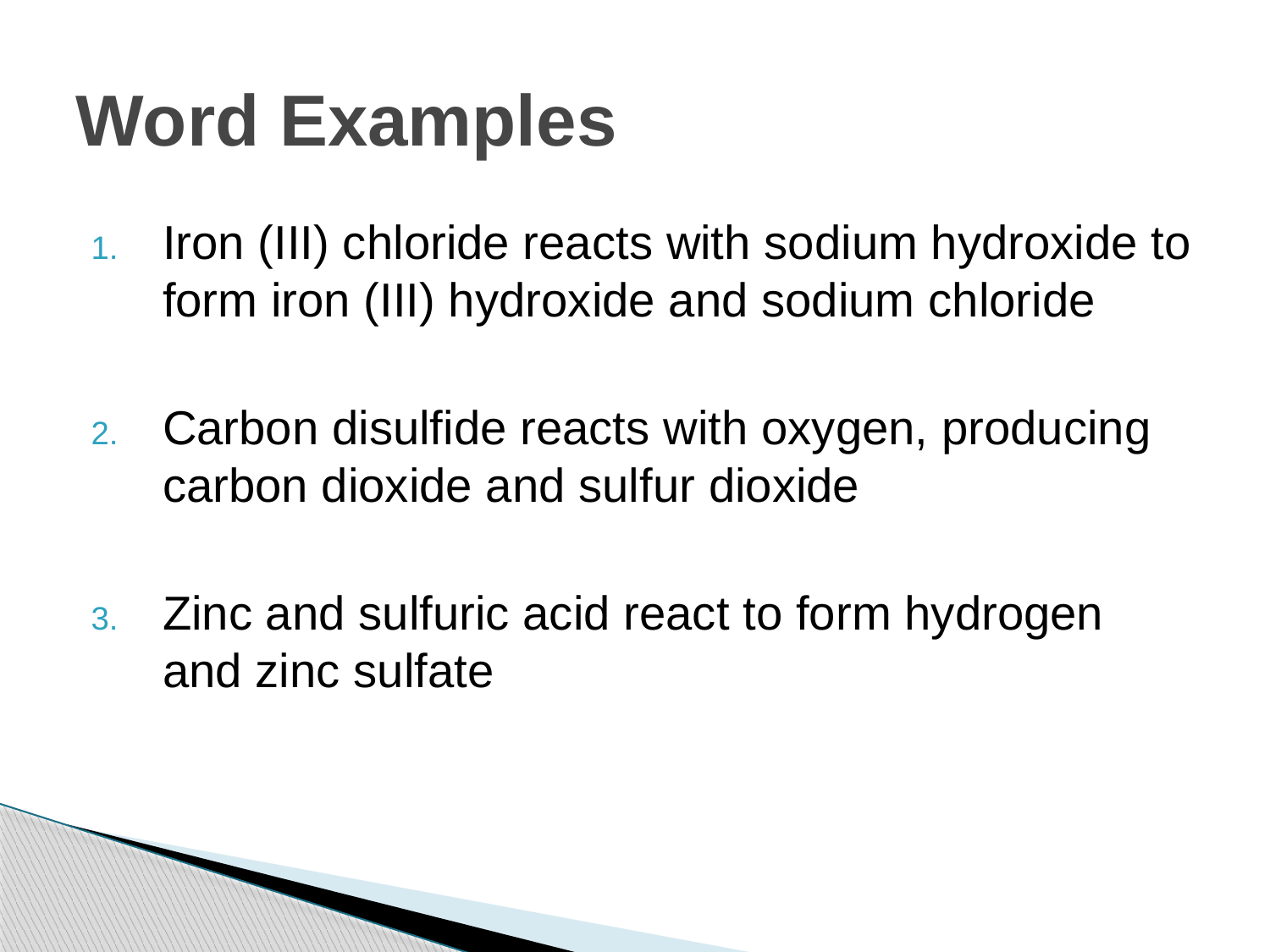

# Word Examples
Iron (III) chloride reacts with sodium hydroxide to form iron (III) hydroxide and sodium chloride

Carbon disulfide reacts with oxygen, producing carbon dioxide and sulfur dioxide

Zinc and sulfuric acid react to form hydrogen and zinc sulfate